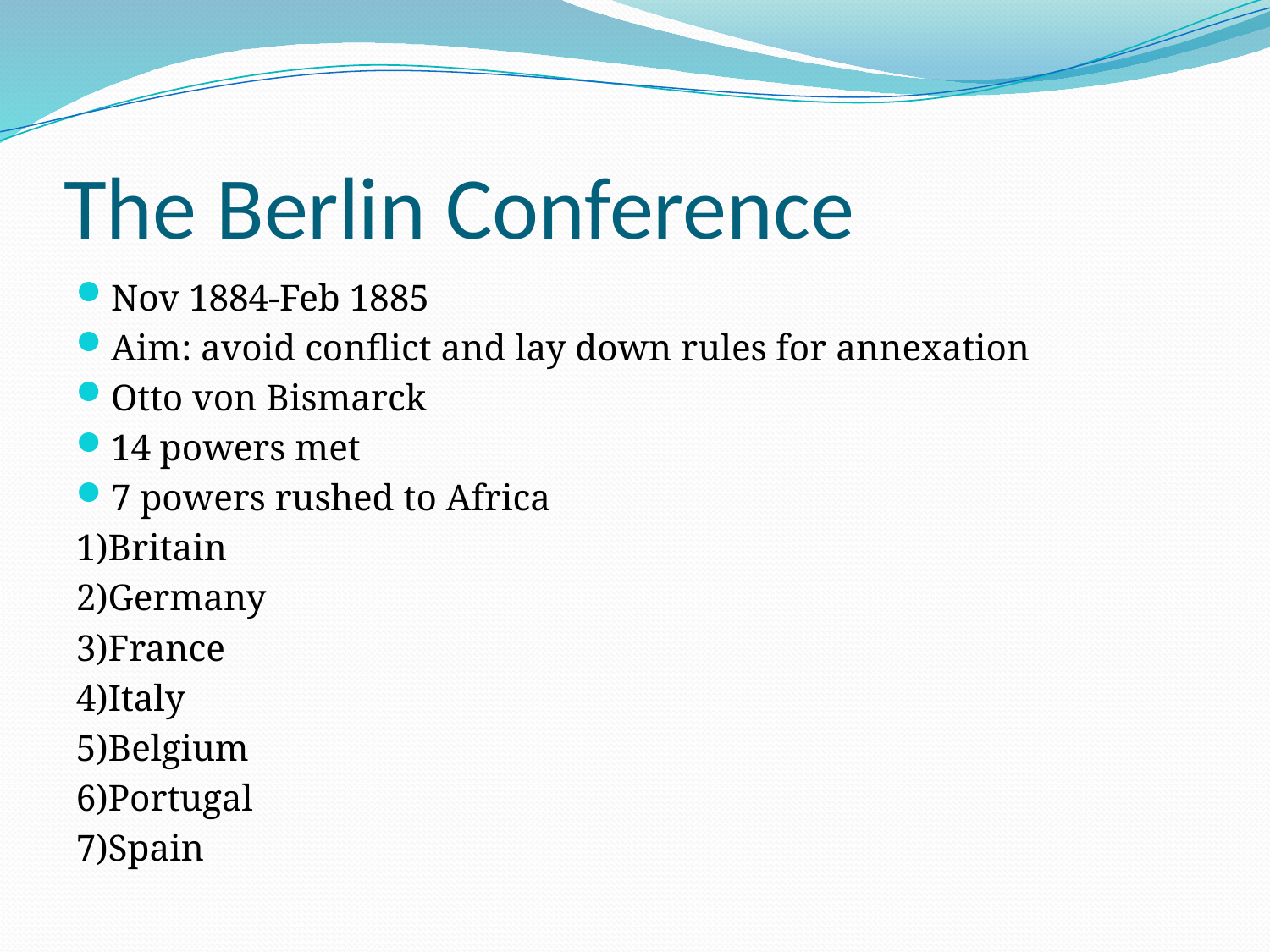

# The Berlin Conference
Nov 1884-Feb 1885
Aim: avoid conflict and lay down rules for annexation
Otto von Bismarck
14 powers met
7 powers rushed to Africa
1)Britain
2)Germany
3)France
4)Italy
5)Belgium
6)Portugal
7)Spain